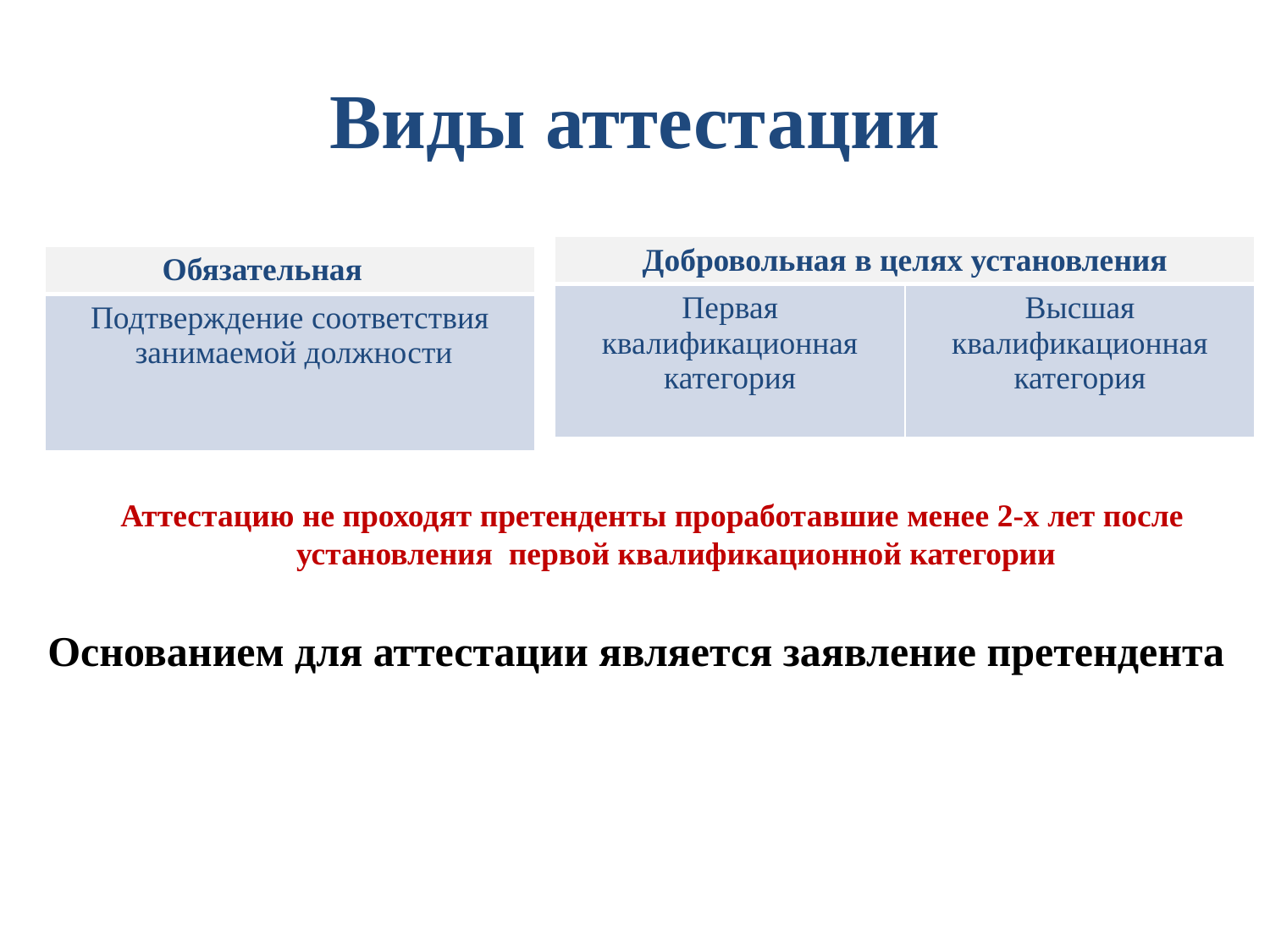

# Виды аттестации

Аттестацию не проходят претенденты проработавшие менее 2-х лет после установления  первой квалификационной категории

Основанием для аттестации является заявление претендента
| Добровольная в целях установления |  |
| --- | --- |
| Первая квалификационная категория | Высшая квалификационная категория |
| Обязательная |
| --- |
| Подтверждение соответствия занимаемой должности |